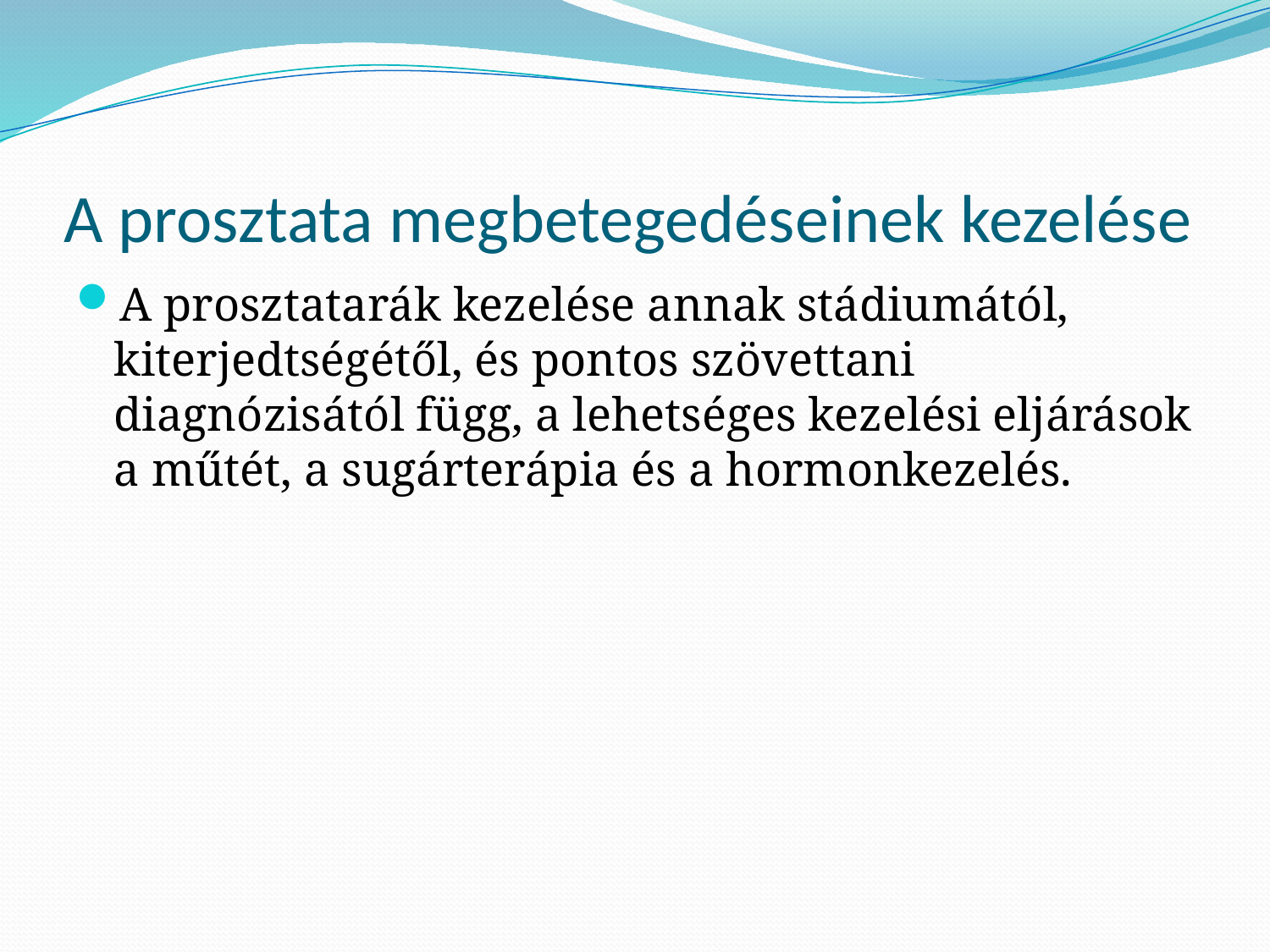

# A prosztata megbetegedéseinek kezelése
A prosztatarák kezelése annak stádiumától, kiterjedtségétől, és pontos szövettani diagnózisától függ, a lehetséges kezelési eljárások a műtét, a sugárterápia és a hormonkezelés.